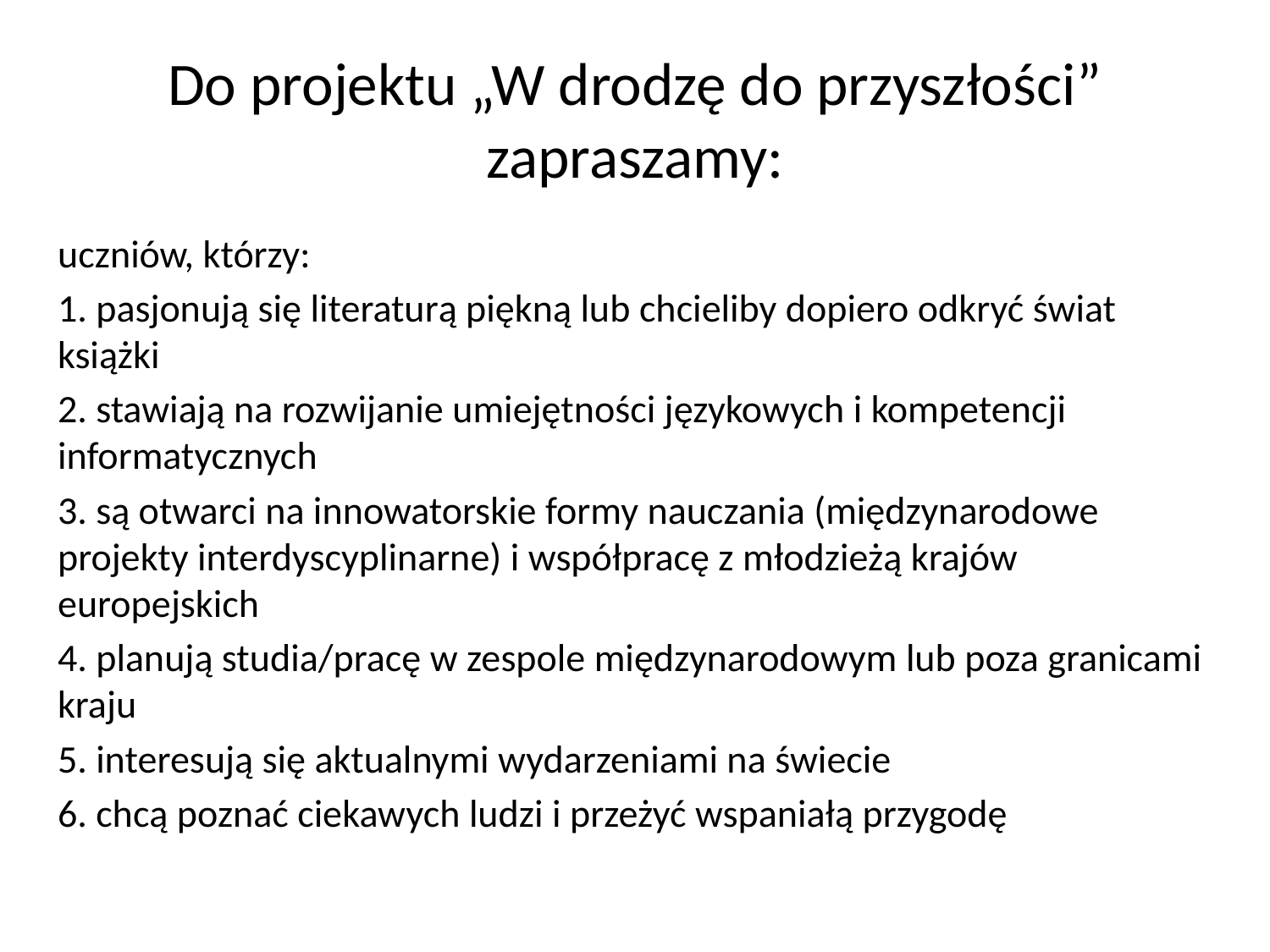

# Do projektu „W drodzę do przyszłości” zapraszamy:
uczniów, którzy:
1. pasjonują się literaturą piękną lub chcieliby dopiero odkryć świat książki
2. stawiają na rozwijanie umiejętności językowych i kompetencji informatycznych
3. są otwarci na innowatorskie formy nauczania (międzynarodowe projekty interdyscyplinarne) i współpracę z młodzieżą krajów europejskich
4. planują studia/pracę w zespole międzynarodowym lub poza granicami kraju
5. interesują się aktualnymi wydarzeniami na świecie
6. chcą poznać ciekawych ludzi i przeżyć wspaniałą przygodę